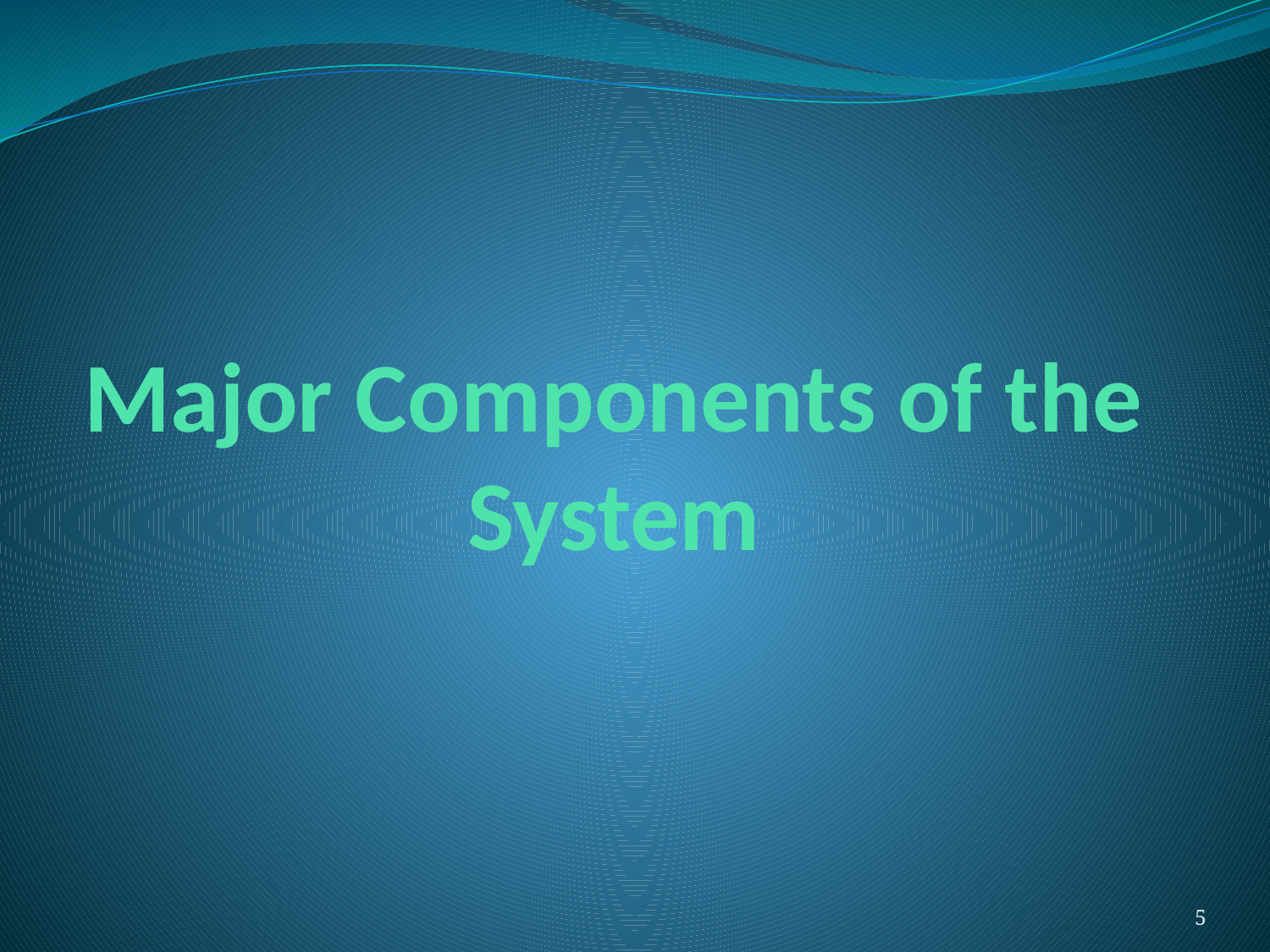

# Major Components of the System
5